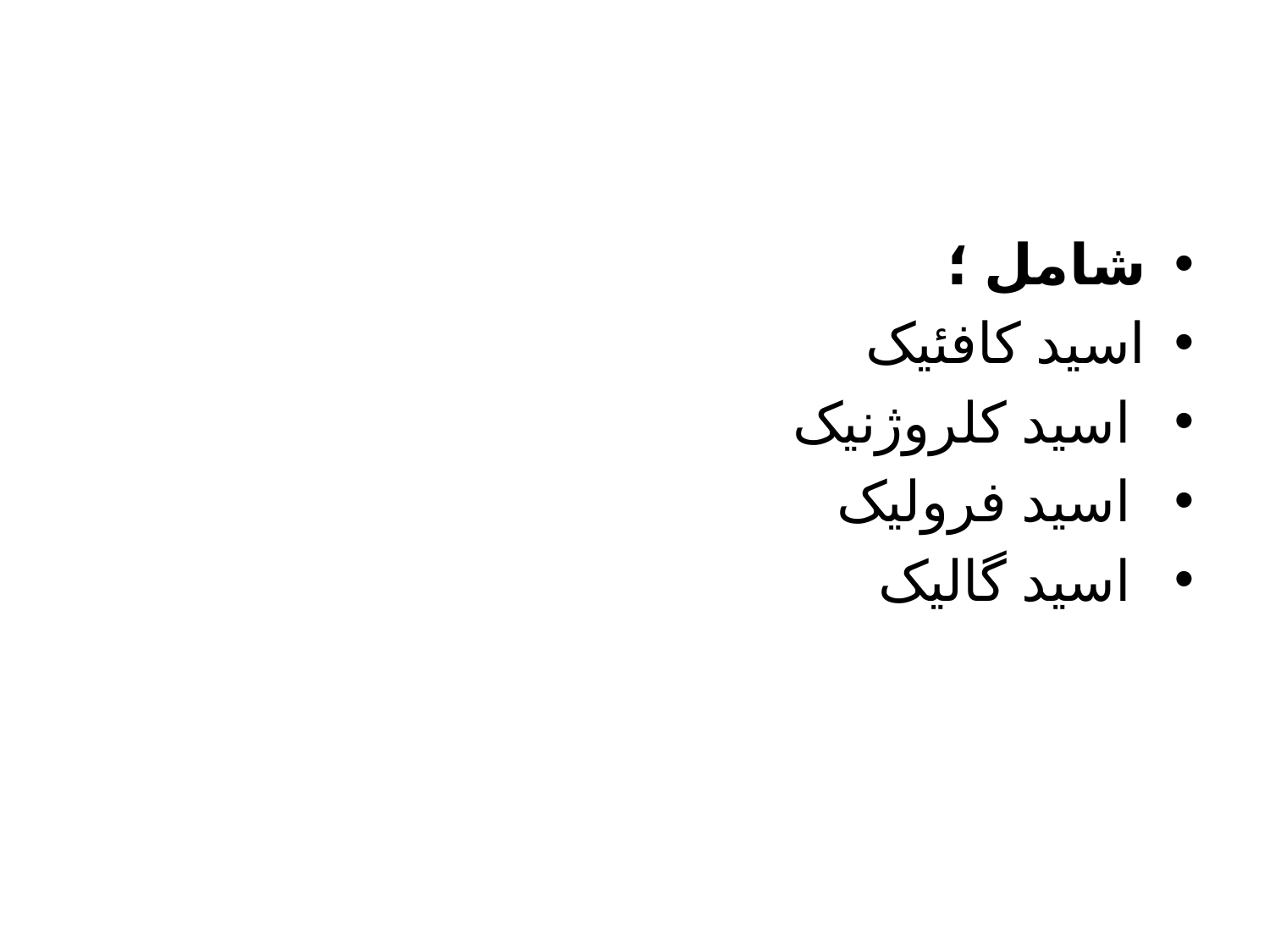

شامل ؛
اسید کافئیک
 اسید کلروژنیک
 اسید فرولیک
 اسید گالیک